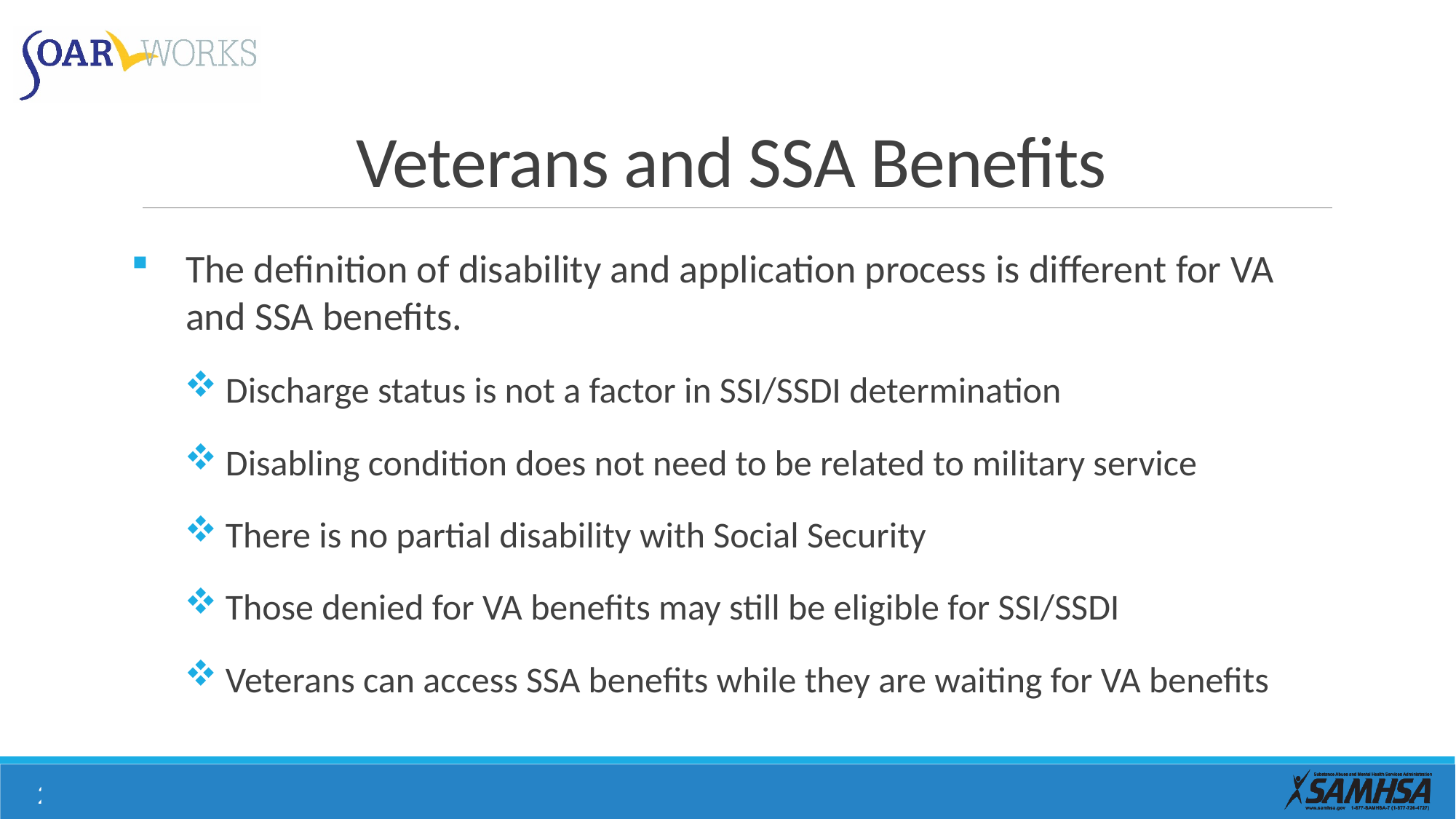

# Veterans and SSA Benefits
The definition of disability and application process is different for VA and SSA benefits.
Discharge status is not a factor in SSI/SSDI determination
Disabling condition does not need to be related to military service
There is no partial disability with Social Security
Those denied for VA benefits may still be eligible for SSI/SSDI
Veterans can access SSA benefits while they are waiting for VA benefits